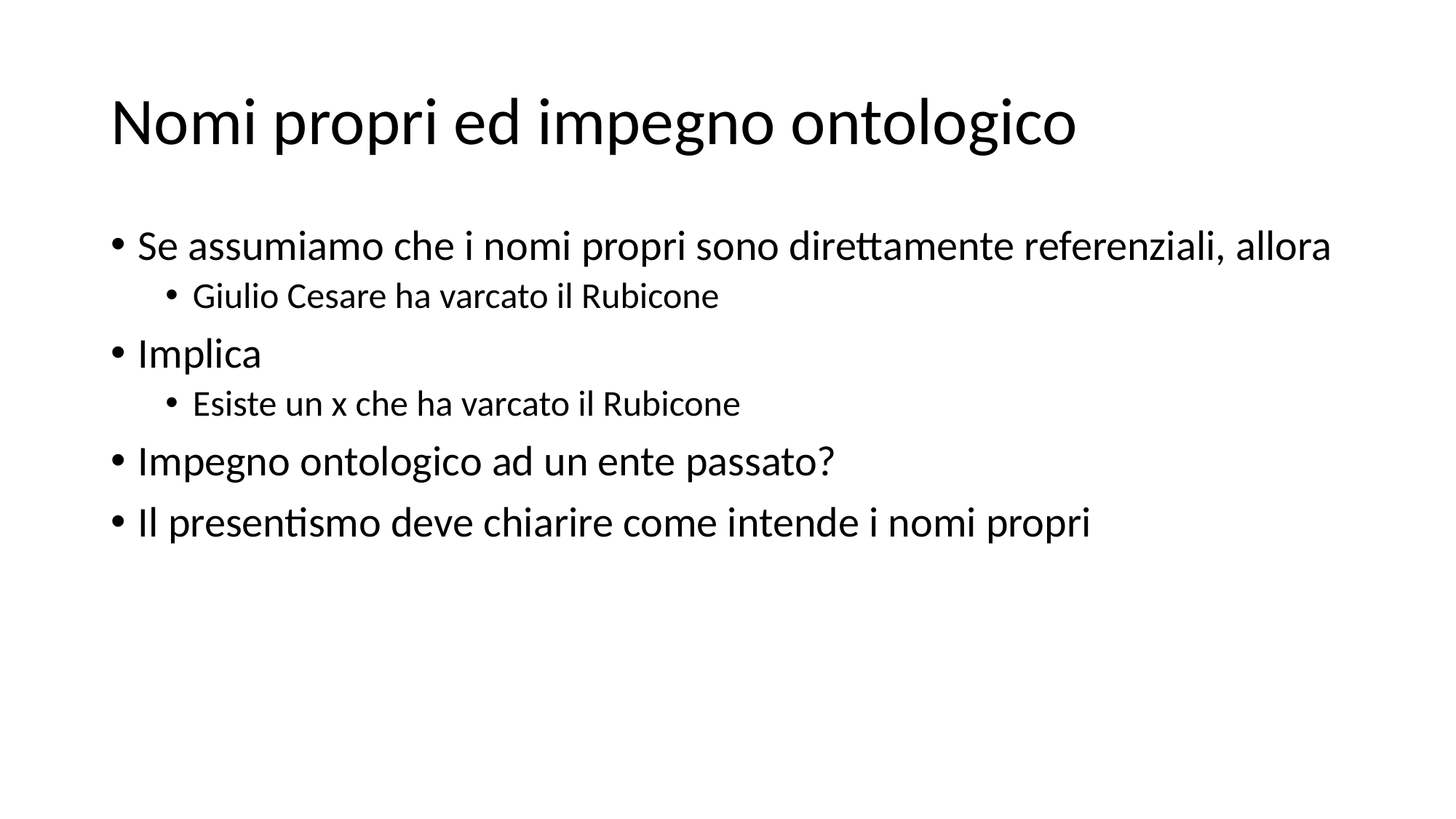

# Nomi propri ed impegno ontologico
Se assumiamo che i nomi propri sono direttamente referenziali, allora
Giulio Cesare ha varcato il Rubicone
Implica
Esiste un x che ha varcato il Rubicone
Impegno ontologico ad un ente passato?
Il presentismo deve chiarire come intende i nomi propri